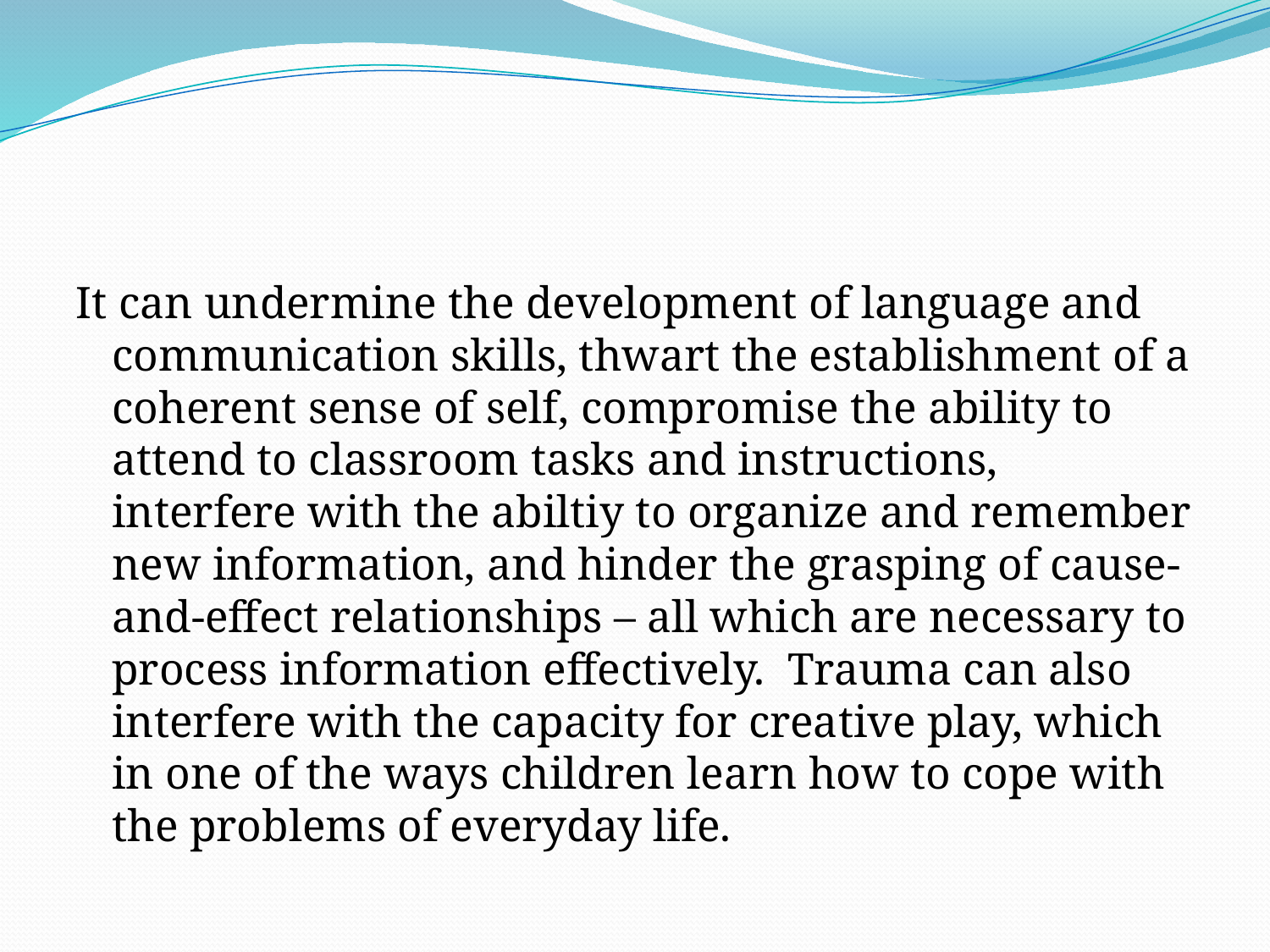

#
It can undermine the development of language and communication skills, thwart the establishment of a coherent sense of self, compromise the ability to attend to classroom tasks and instructions, interfere with the abiltiy to organize and remember new information, and hinder the grasping of cause-and-effect relationships – all which are necessary to process information effectively.  Trauma can also interfere with the capacity for creative play, which in one of the ways children learn how to cope with the problems of everyday life.